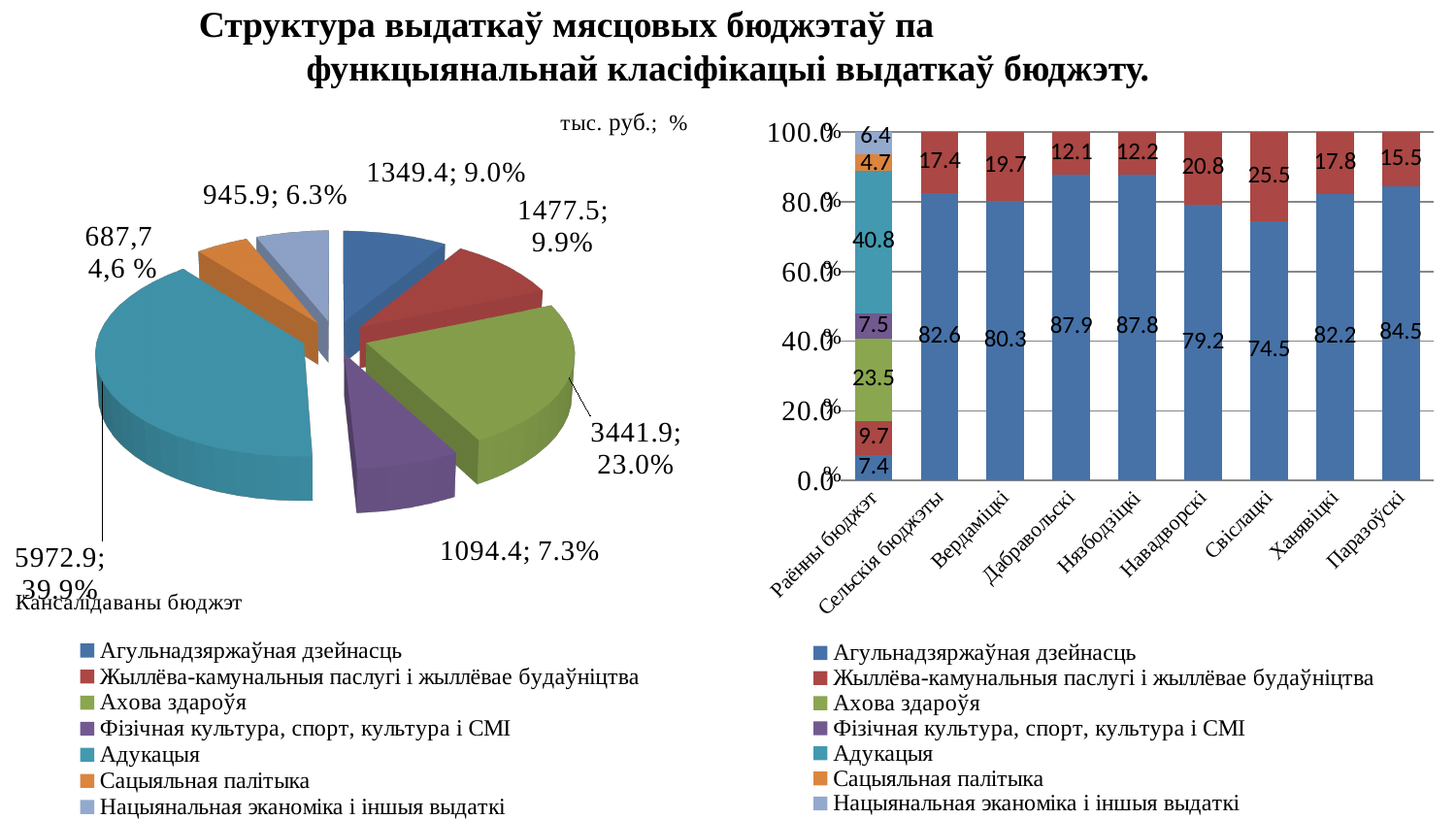

# Структура выдаткаў мясцовых бюджэтаў па                                    функцыянальнай класіфікацыі выдаткаў бюджэту.

### Chart

| Category | Агульнадзяржаўная дзейнасць | Жыллёва-камунальныя паслугі і жыллёвае будаўніцтва | Ахова здароўя | Фізічная культура, спорт, культура і СМІ | Адукацыя | Сацыяльная палітыка | Нацыянальная эканоміка і іншыя выдаткі |
|---|---|---|---|---|---|---|---|
| Раённы бюджэт | 7.4 | 9.7 | 23.5 | 7.5 | 40.8 | 4.7 | 6.4 |
| Сельскія бюджэты | 82.6 | 17.4 | None | None | None | None | None |
| Вердаміцкі | 80.3 | 19.7 | None | None | None | None | None |
| Дабравольскі | 87.9 | 12.1 | None | None | None | None | None |
| Нязбодзіцкі | 87.8 | 12.2 | None | None | None | None | None |
| Навадворскі | 79.2 | 20.8 | None | None | None | None | None |
| Свіслацкі | 74.5 | 25.5 | None | None | None | None | None |
| Ханявіцкі | 82.2 | 17.8 | None | None | None | None | None |
| Паразоўскі | 84.5 | 15.5 | None | None | None | None | None |

[unsupported chart]